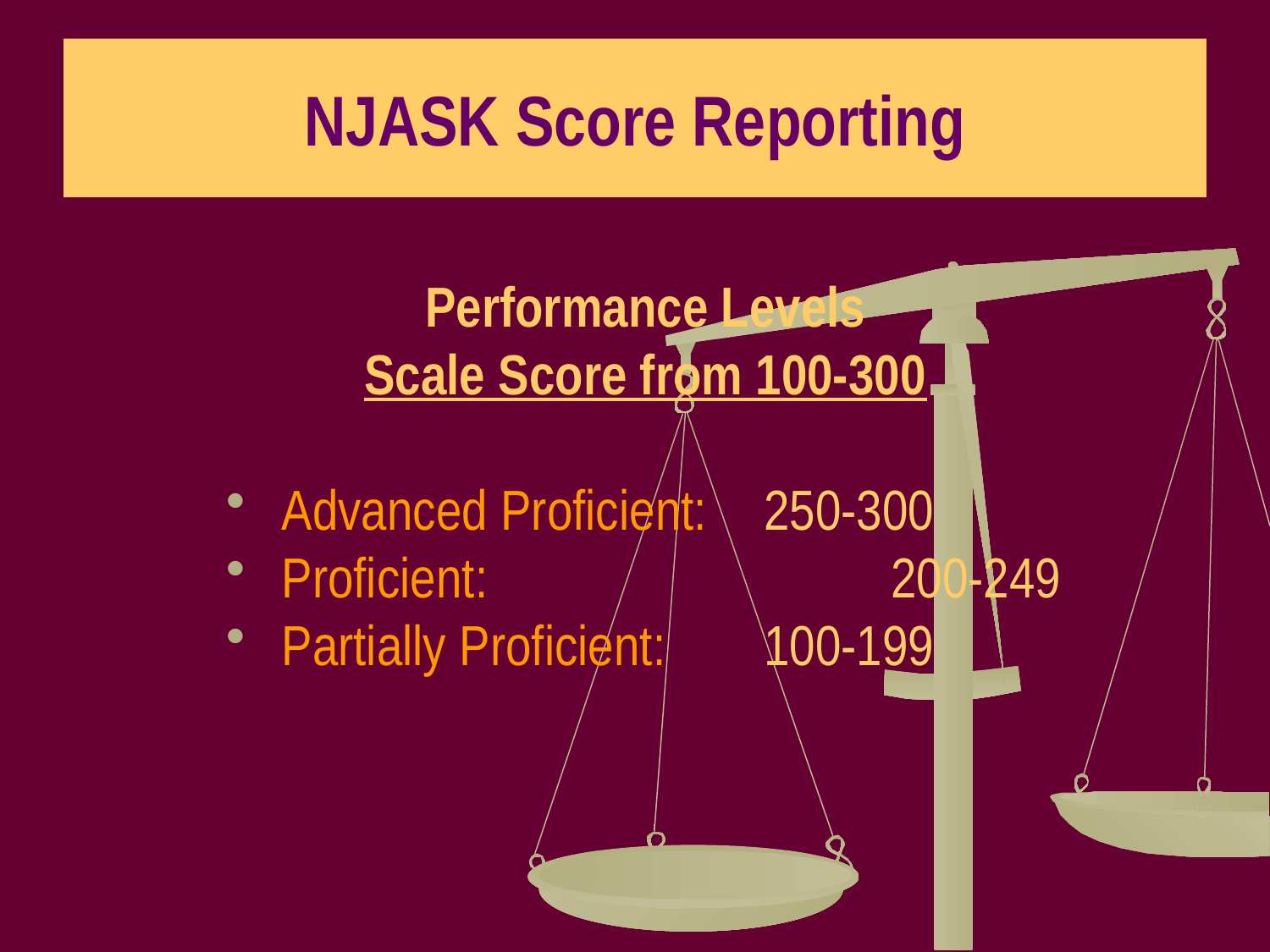

# NJASK Score Reporting
Performance Levels
Scale Score from 100-300

  Advanced Proficient:  	250-300
  Proficient:  			200-249
  Partially Proficient:  	100-199